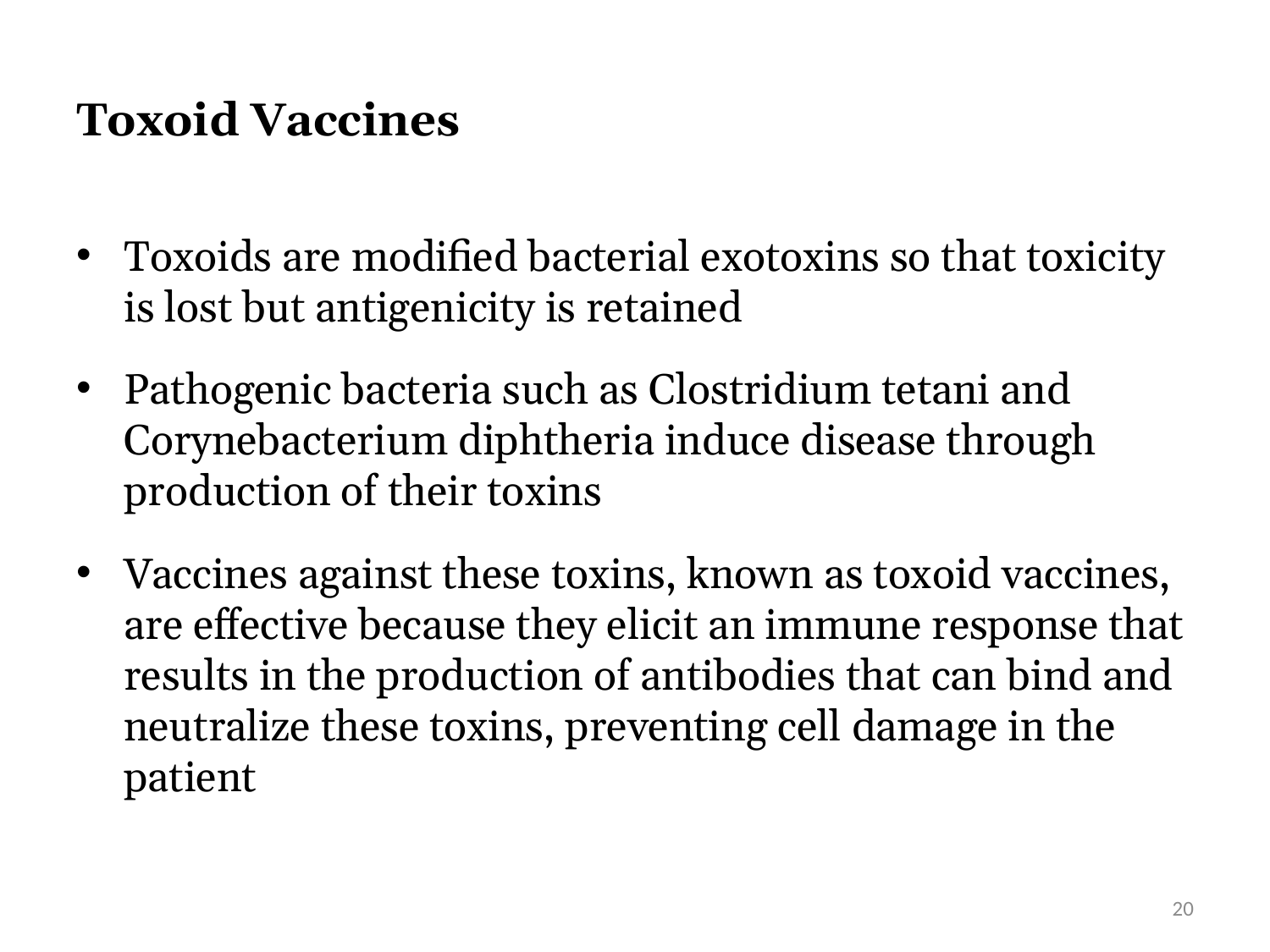

# Toxoid Vaccines
Toxoids are modified bacterial exotoxins so that toxicity is lost but antigenicity is retained
Pathogenic bacteria such as Clostridium tetani and Corynebacterium diphtheria induce disease through production of their toxins
Vaccines against these toxins, known as toxoid vaccines, are effective because they elicit an immune response that results in the production of antibodies that can bind and neutralize these toxins, preventing cell damage in the patient
20